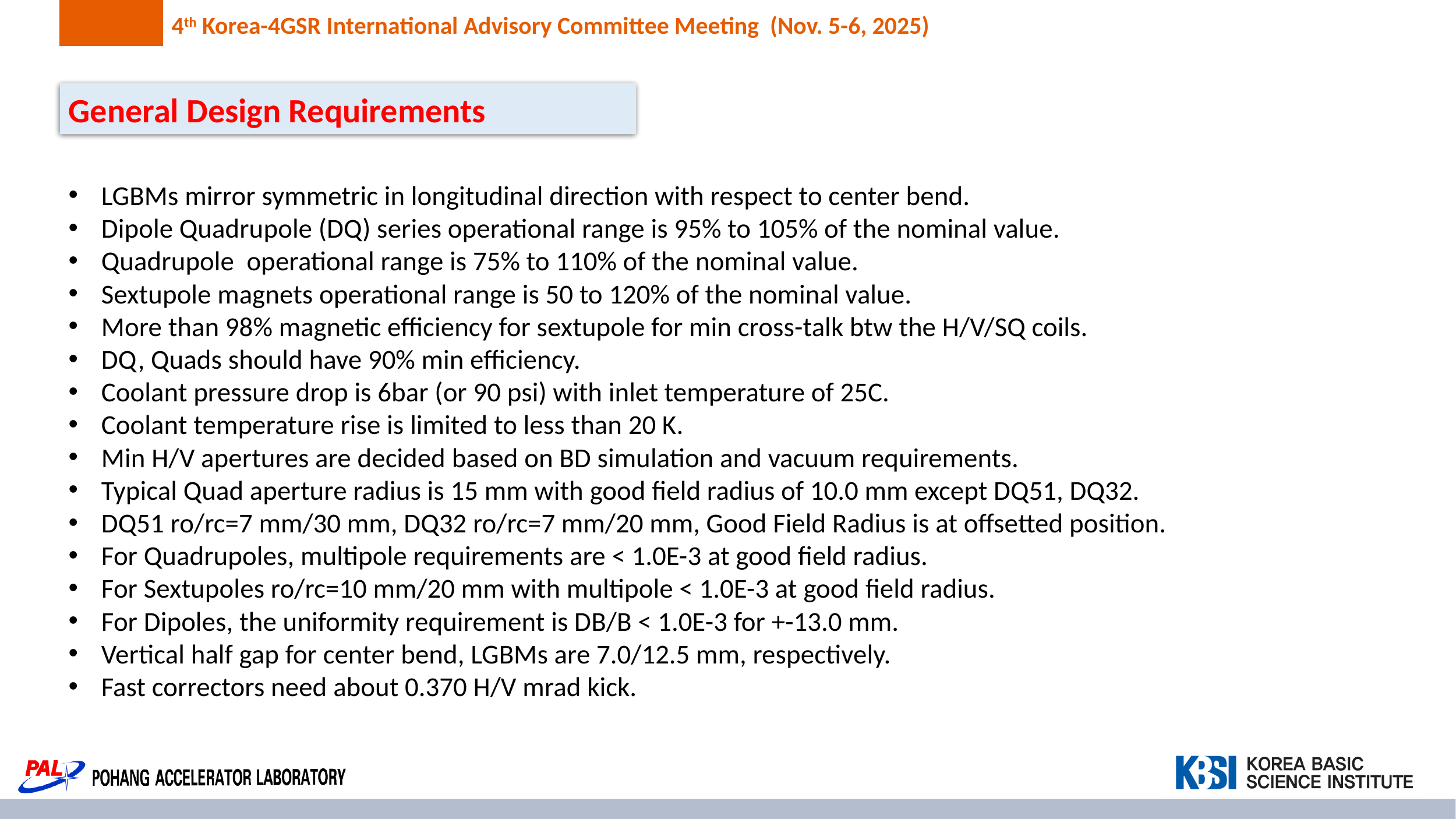

General Design Requirements
LGBMs mirror symmetric in longitudinal direction with respect to center bend.
Dipole Quadrupole (DQ) series operational range is 95% to 105% of the nominal value.
Quadrupole  operational range is 75% to 110% of the nominal value.
Sextupole magnets operational range is 50 to 120% of the nominal value.
More than 98% magnetic efficiency for sextupole for min cross-talk btw the H/V/SQ coils.
DQ, Quads should have 90% min efficiency.
Coolant pressure drop is 6bar (or 90 psi) with inlet temperature of 25C.
Coolant temperature rise is limited to less than 20 K.
Min H/V apertures are decided based on BD simulation and vacuum requirements.
Typical Quad aperture radius is 15 mm with good field radius of 10.0 mm except DQ51, DQ32.
DQ51 ro/rc=7 mm/30 mm, DQ32 ro/rc=7 mm/20 mm, Good Field Radius is at offsetted position.
For Quadrupoles, multipole requirements are < 1.0E-3 at good field radius.
For Sextupoles ro/rc=10 mm/20 mm with multipole < 1.0E-3 at good field radius.
For Dipoles, the uniformity requirement is DB/B < 1.0E-3 for +-13.0 mm.
Vertical half gap for center bend, LGBMs are 7.0/12.5 mm, respectively.
Fast correctors need about 0.370 H/V mrad kick.